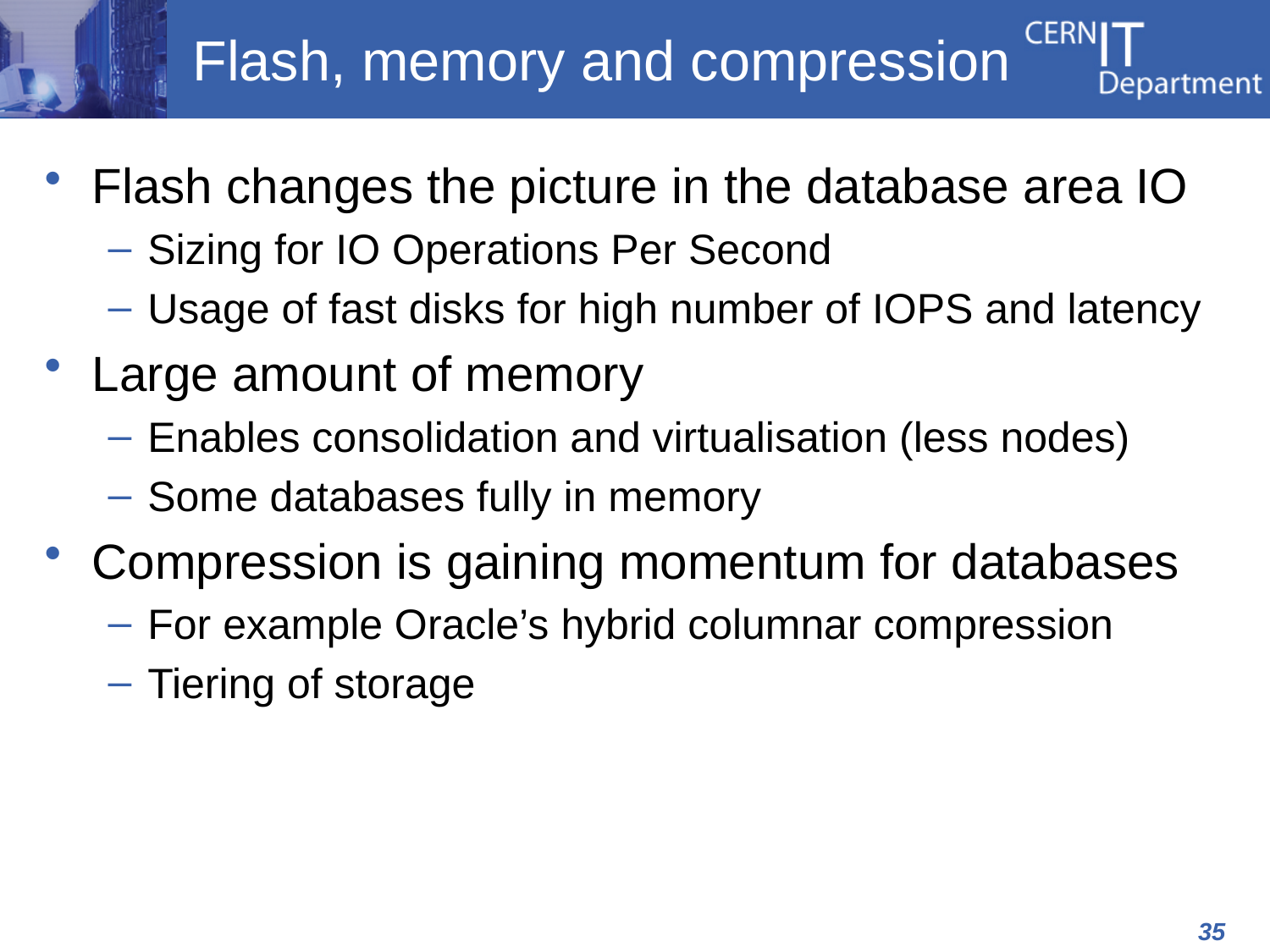

# Flash, memory and compression
Flash changes the picture in the database area IO
Sizing for IO Operations Per Second
Usage of fast disks for high number of IOPS and latency
Large amount of memory
Enables consolidation and virtualisation (less nodes)
Some databases fully in memory
Compression is gaining momentum for databases
For example Oracle’s hybrid columnar compression
Tiering of storage
35